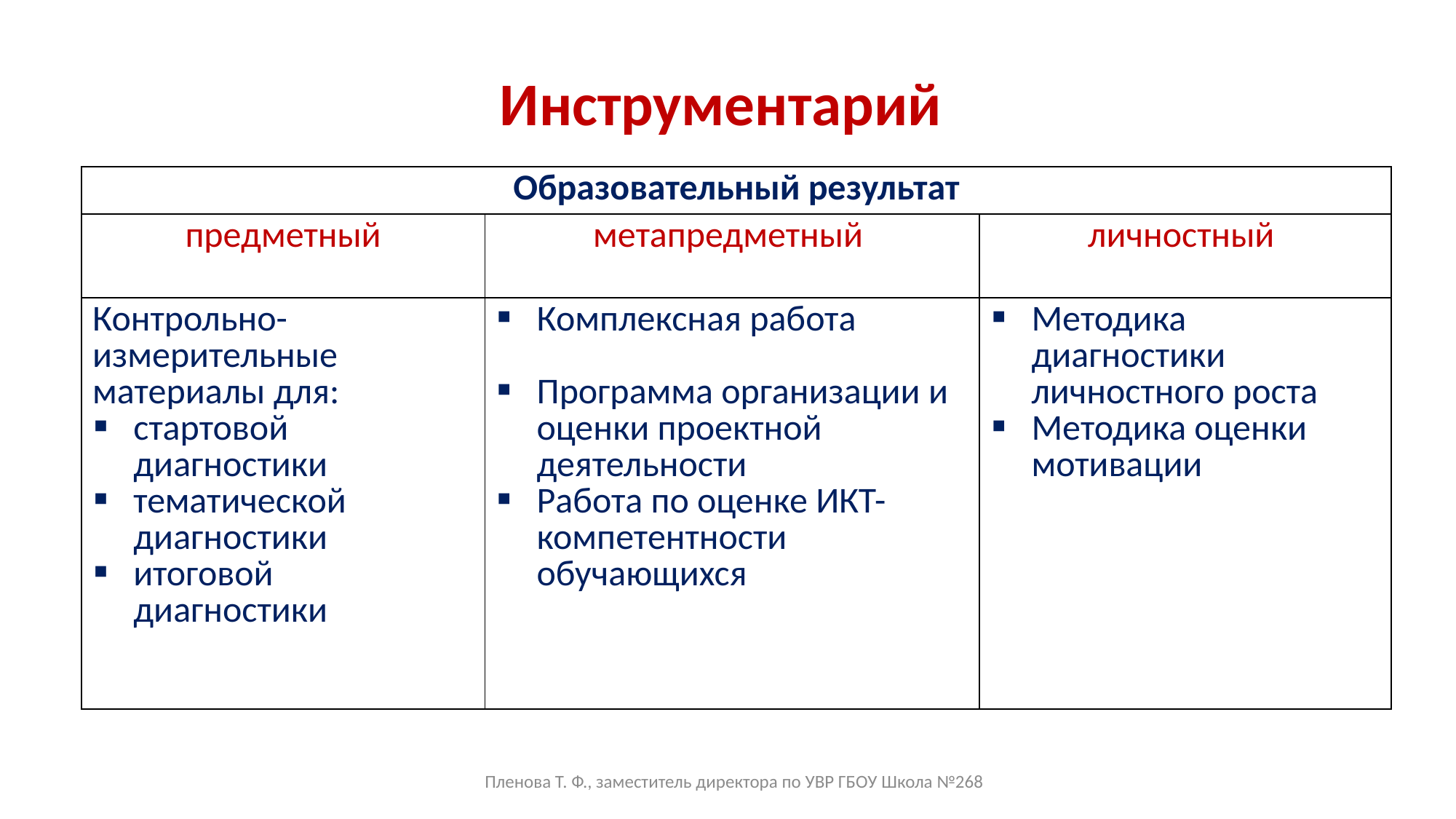

Инструментарий
| Образовательный результат |  |  |
| --- | --- | --- |
| предметный | метапредметный | личностный |
| Контрольно-измерительные материалы для: стартовой диагностики тематической диагностики итоговой диагностики | Комплексная работа Программа организации и оценки проектной деятельности Работа по оценке ИКТ-компетентности обучающихся | Методика диагностики личностного роста Методика оценки мотивации |
Пленова Т. Ф., заместитель директора по УВР ГБОУ Школа №268